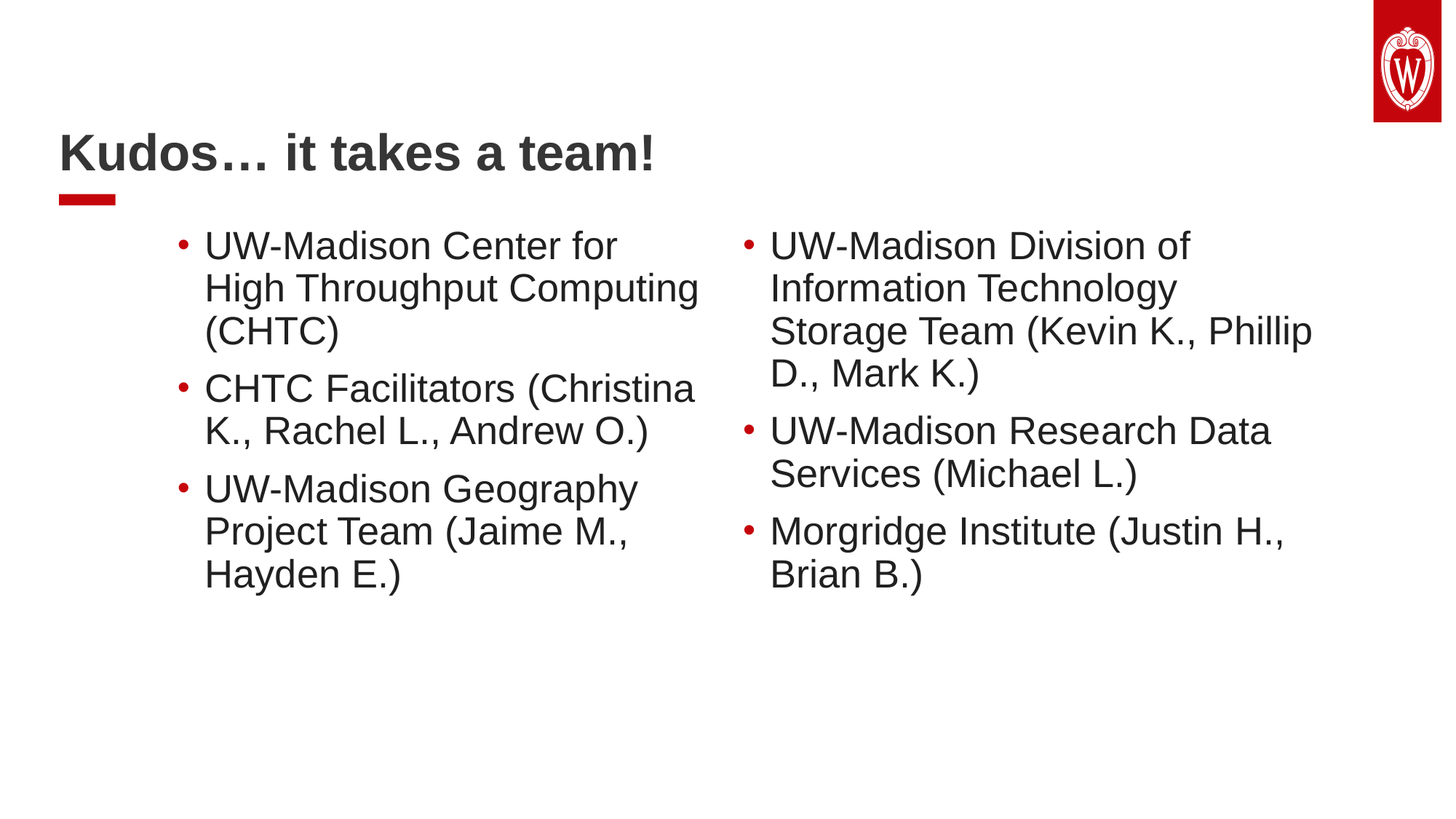

# Kudos… it takes a team!
UW-Madison Center for High Throughput Computing (CHTC)
CHTC Facilitators (Christina K., Rachel L., Andrew O.)
UW-Madison Geography Project Team (Jaime M., Hayden E.)
UW-Madison Division of Information Technology Storage Team (Kevin K., Phillip D., Mark K.)
UW-Madison Research Data Services (Michael L.)
Morgridge Institute (Justin H., Brian B.)